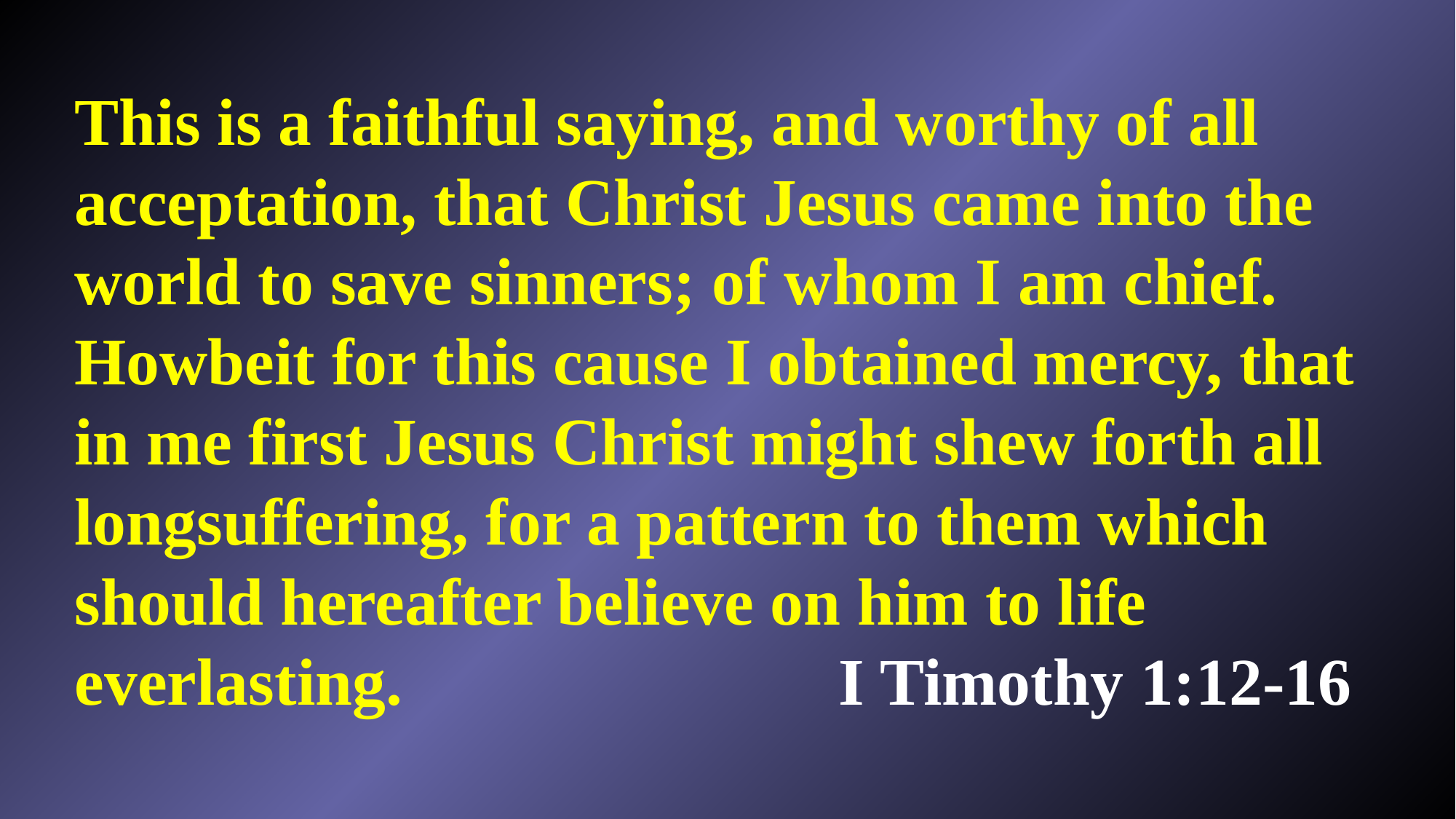

# This is a faithful saying, and worthy of all acceptation, that Christ Jesus came into the world to save sinners; of whom I am chief. Howbeit for this cause I obtained mercy, that in me first Jesus Christ might shew forth all longsuffering, for a pattern to them which should hereafter believe on him to life everlasting.				I Timothy 1:12-16